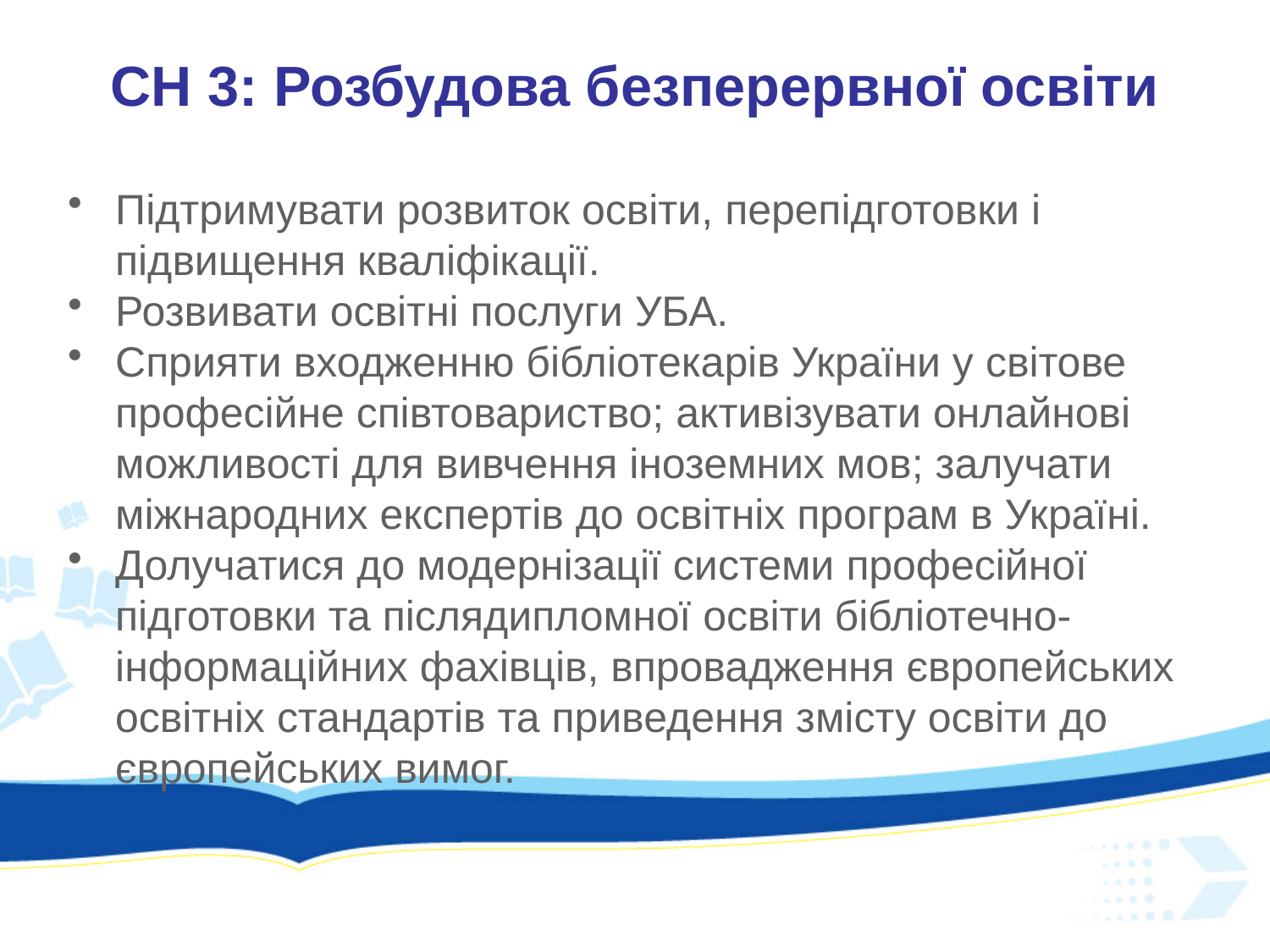

# СН 3: Розбудова безперервної освіти
Підтримувати розвиток освіти, перепідготовки і підвищення кваліфікації.
Розвивати освітні послуги УБА.
Сприяти входженню бібліотекарів України у світове професійне співтовариство; активізувати онлайнові можливості для вивчення іноземних мов; залучати міжнародних експертів до освітніх програм в Україні.
Долучатися до модернізації системи професійної підготовки та післядипломної освіти бібліотечно-інформаційних фахівців, впровадження європейських освітніх стандартів та приведення змісту освіти до європейських вимог.